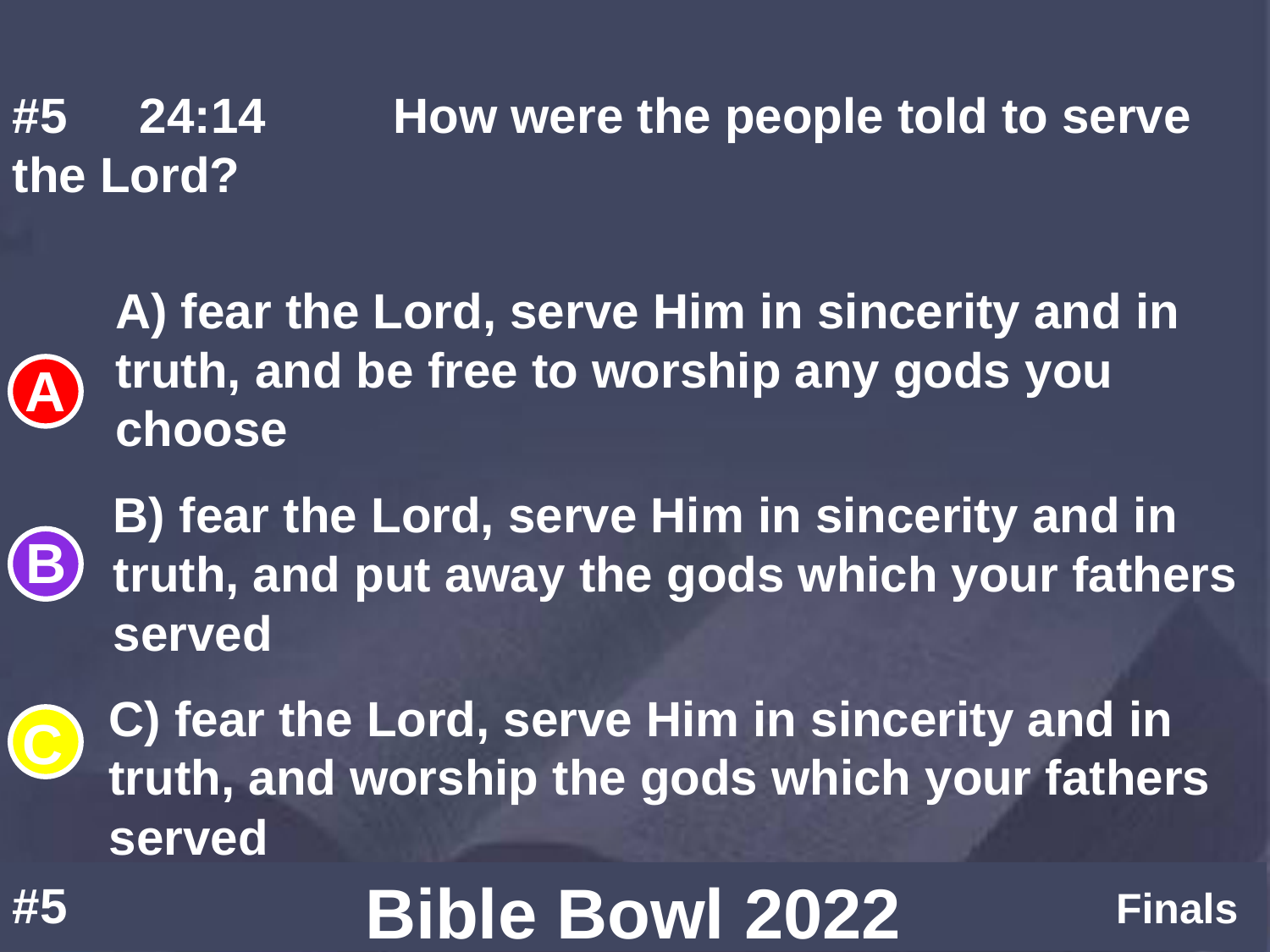

#5	24:14		How were the people told to serve the Lord?
A) fear the Lord, serve Him in sincerity and in truth, and be free to worship any gods you choose
B) fear the Lord, serve Him in sincerity and in truth, and put away the gods which your fathers served
C) fear the Lord, serve Him in sincerity and in truth, and worship the gods which your fathers served
#5